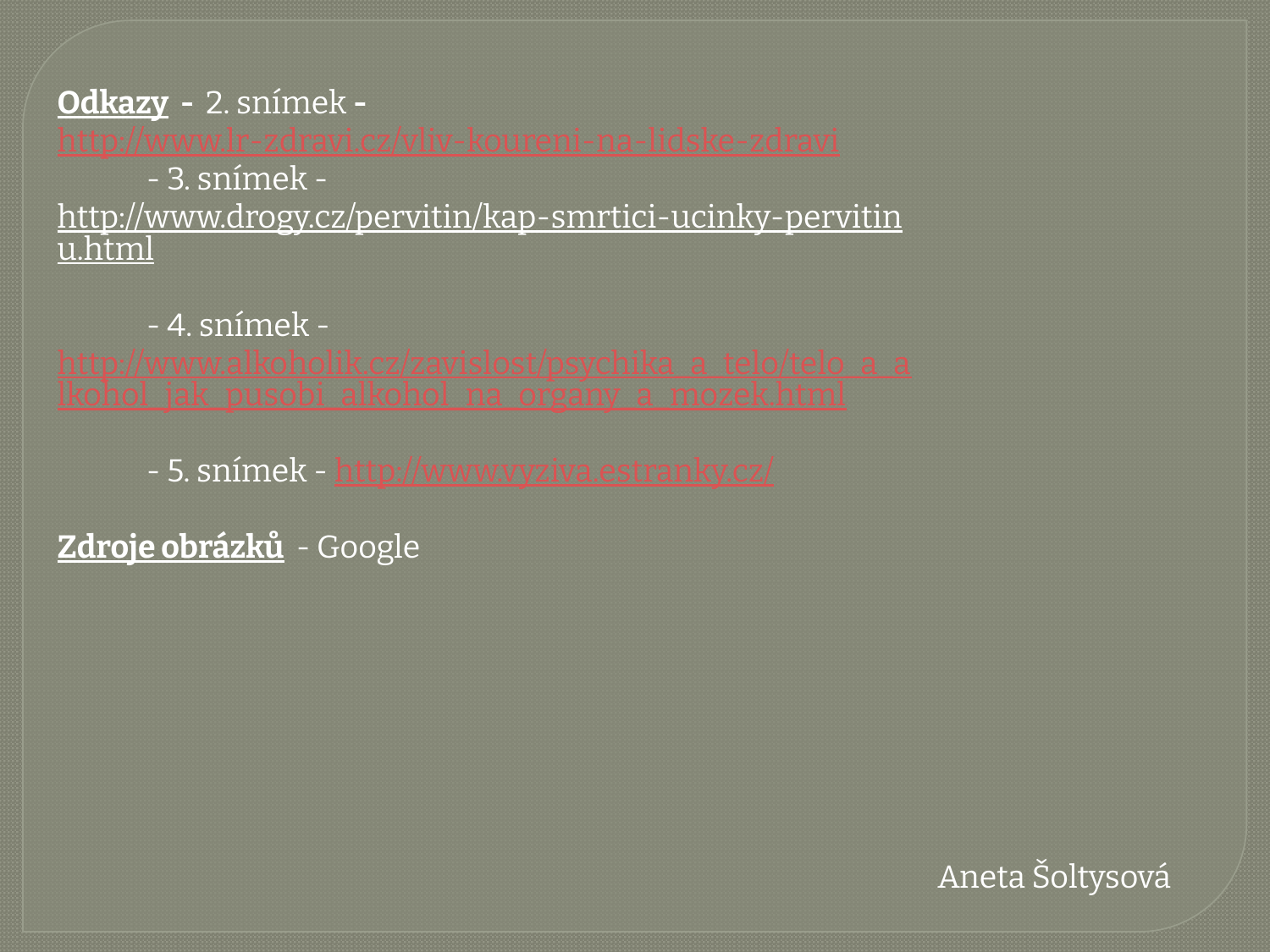

Odkazy  -  2. snímek - http://www.lr-zdravi.cz/vliv-koureni-na-lidske-zdravi
              - 3. snímek - http://www.drogy.cz/pervitin/kap-smrtici-ucinky-pervitinu.html
              - 4. snímek - http://www.alkoholik.cz/zavislost/psychika_a_telo/telo_a_alkohol_jak_pusobi_alkohol_na_organy_a_mozek.html
              - 5. snímek - http://www.vyziva.estranky.cz/

Zdroje obrázků  - Google
Aneta Šoltysová